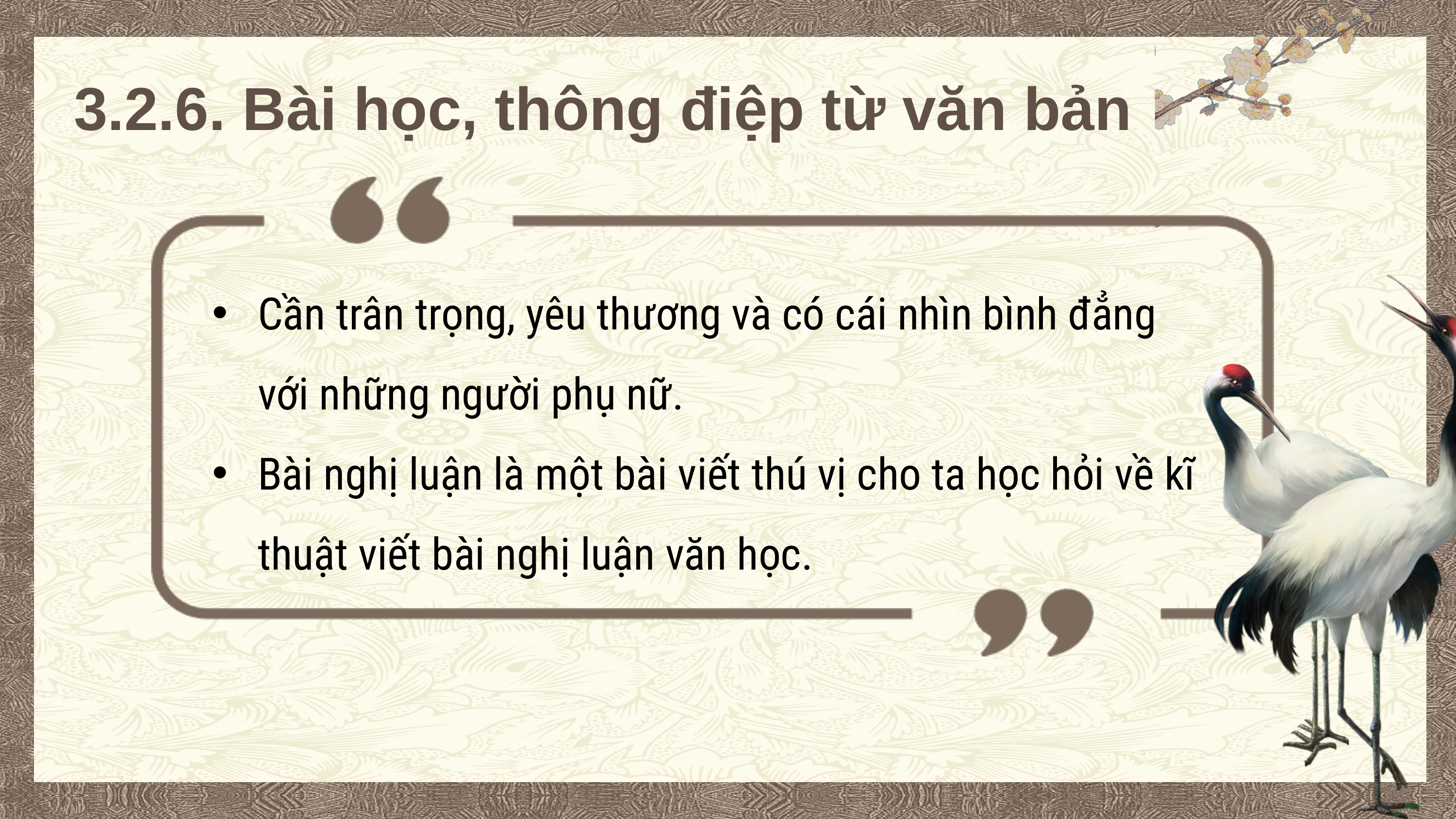

3.2.6. Bài học, thông điệp từ văn bản

Cần trân trọng, yêu thương và có cái nhìn bình đẳng với những người phụ nữ.
Bài nghị luận là một bài viết thú vị cho ta học hỏi về kĩ thuật viết bài nghị luận văn học.